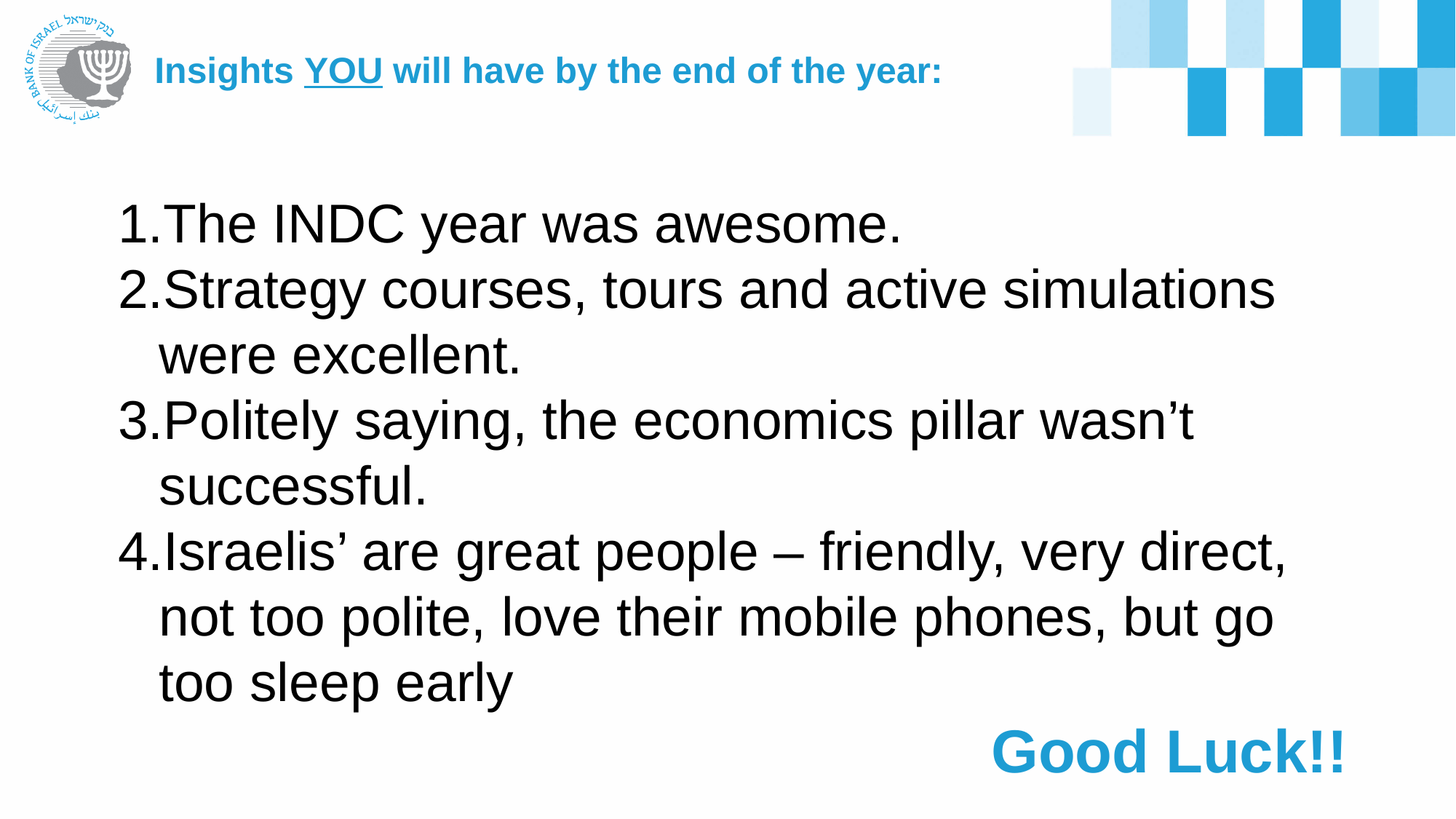

# Insights YOU will have by the end of the year:
The INDC year was awesome.
Strategy courses, tours and active simulations were excellent.
Politely saying, the economics pillar wasn’t successful.
Israelis’ are great people – friendly, very direct, not too polite, love their mobile phones, but go too sleep early
								Good Luck!!